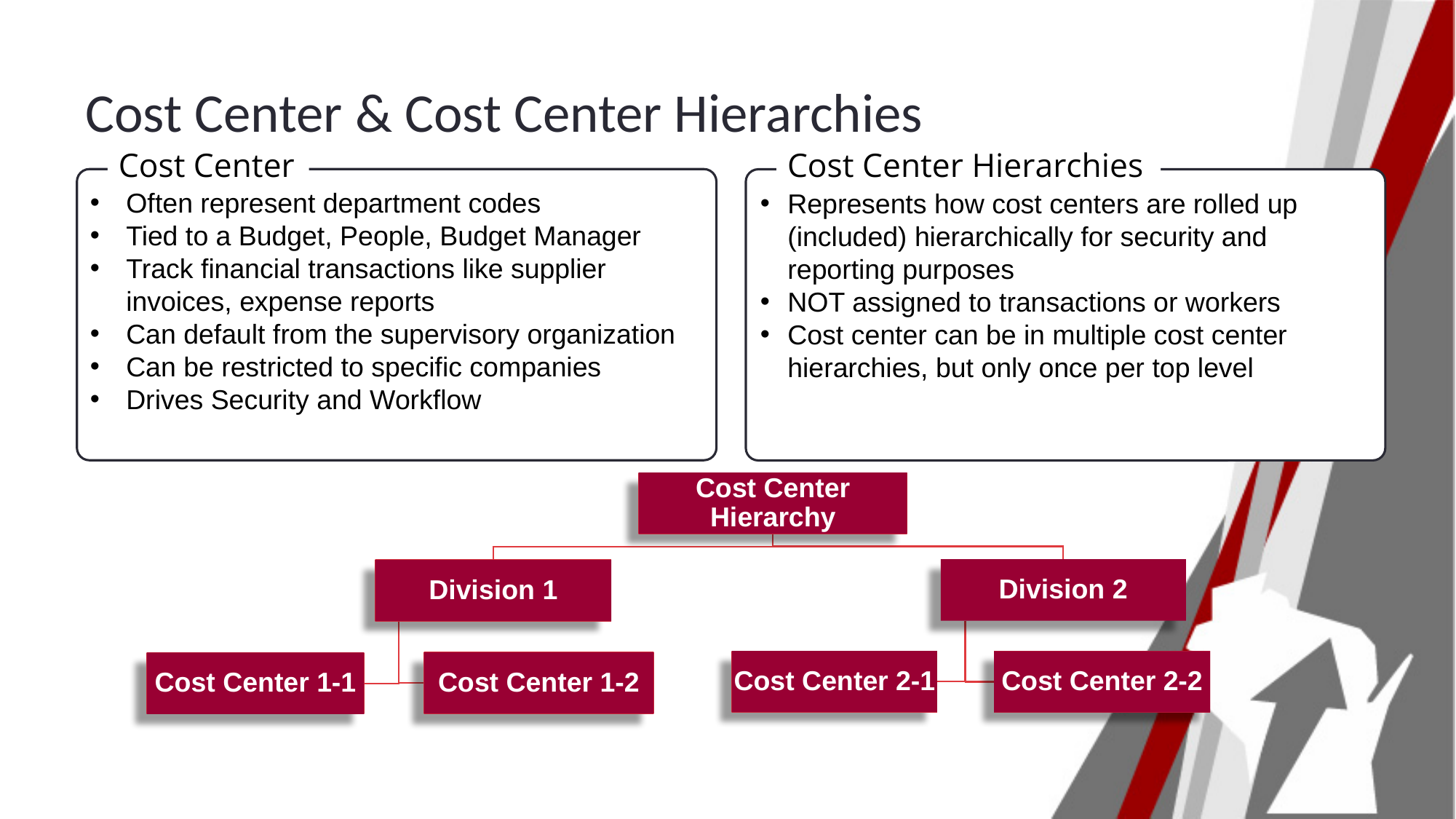

# Cost Center & Cost Center Hierarchies
Cost Center

Cost Center Hierarchies

Often represent department codes
Tied to a Budget, People, Budget Manager
Track financial transactions like supplier invoices, expense reports
Can default from the supervisory organization
Can be restricted to specific companies
Drives Security and Workflow

Represents how cost centers are rolled up (included) hierarchically for security and reporting purposes
NOT assigned to transactions or workers
Cost center can be in multiple cost center hierarchies, but only once per top level

Cost Center Hierarchy

Division 2

Division 1

Cost Center 2-1

Cost Center 2-2

Cost Center 1-2

Cost Center 1-1